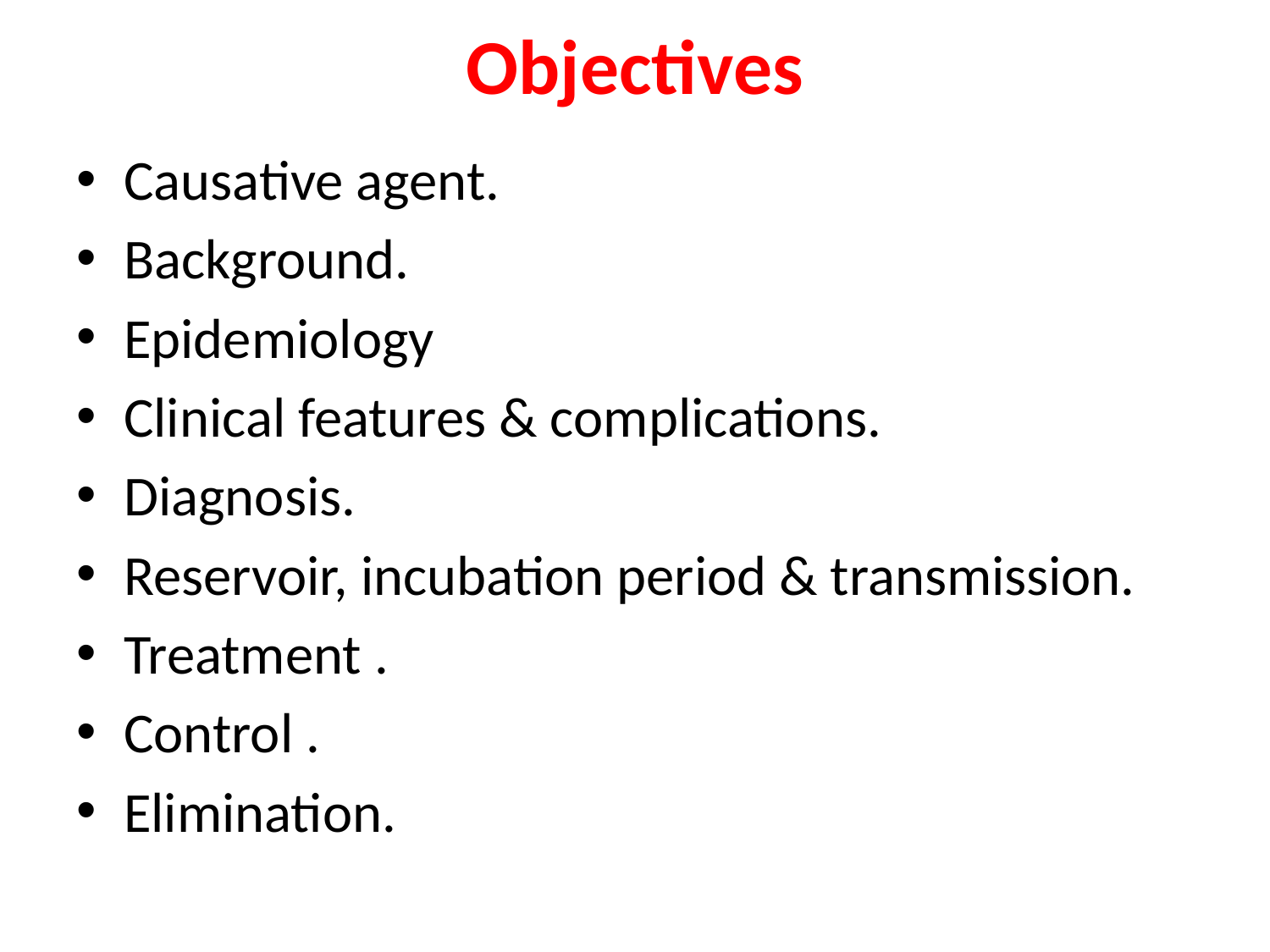

# Objectives
Causative agent.
Background.
Epidemiology
Clinical features & complications.
Diagnosis.
Reservoir, incubation period & transmission.
Treatment .
Control .
Elimination.